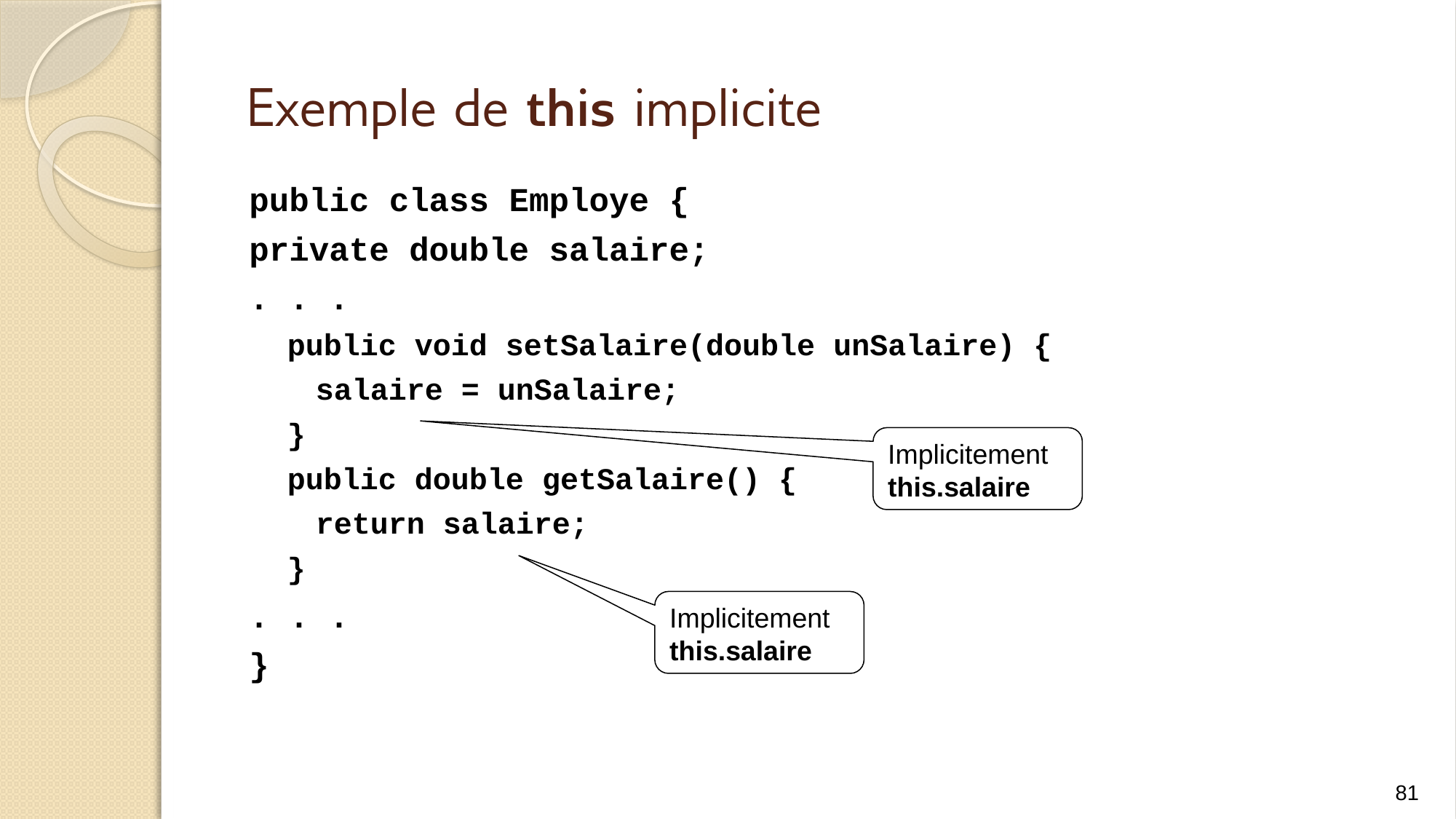

# Exemple de this implicite
public class Employe {
private double salaire;
. . .
public void setSalaire(double unSalaire) {
	salaire = unSalaire;
}
public double getSalaire() {
	return salaire;
}
. . .
}
Implicitement
this.salaire
Implicitement
this.salaire
81